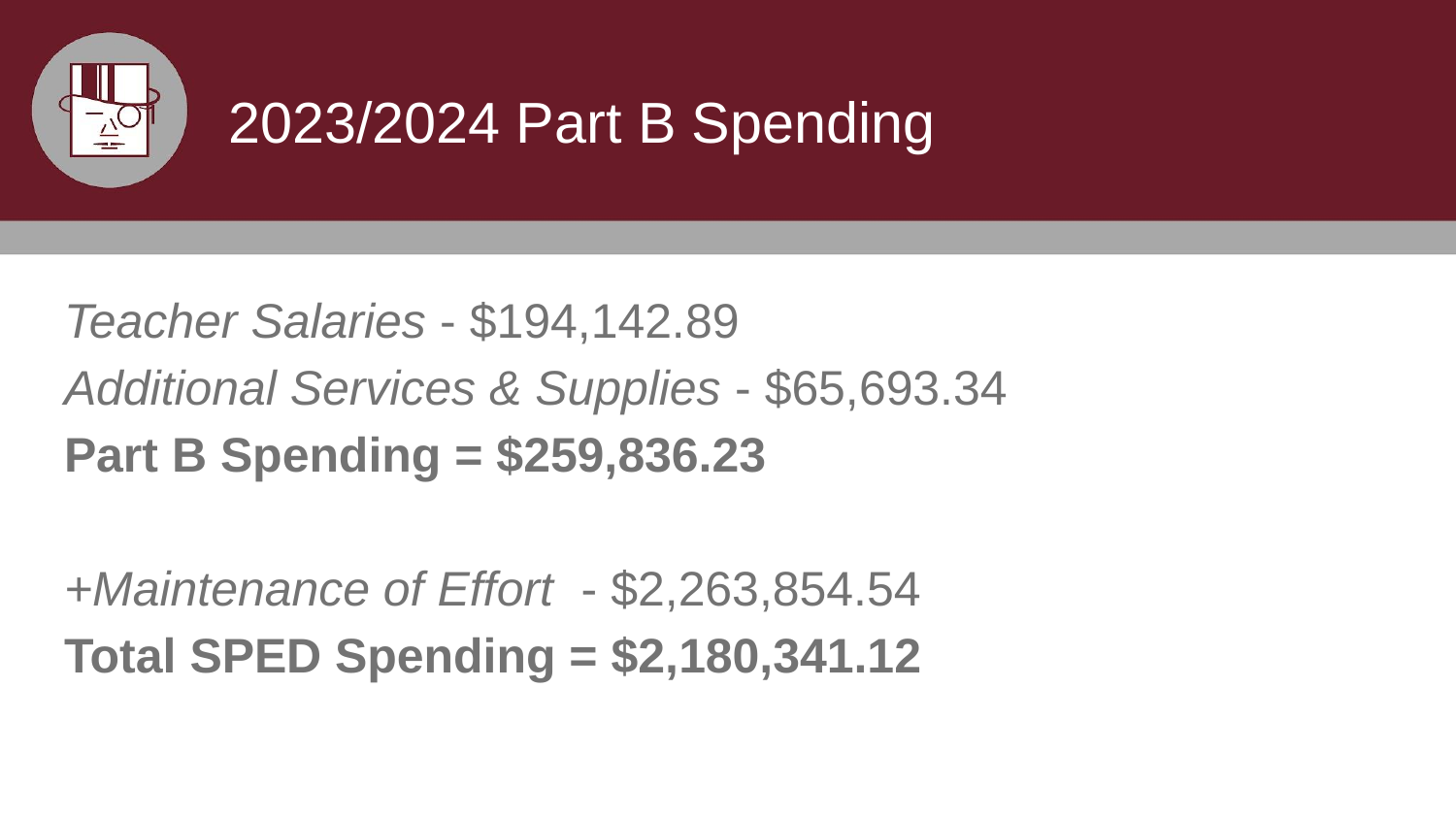

# 2023/2024 Part B Spending
Teacher Salaries - $194,142.89
Additional Services & Supplies - $65,693.34
Part B Spending = $259,836.23

+Maintenance of Effort  - $2,263,854.54
Total SPED Spending = $2,180,341.12